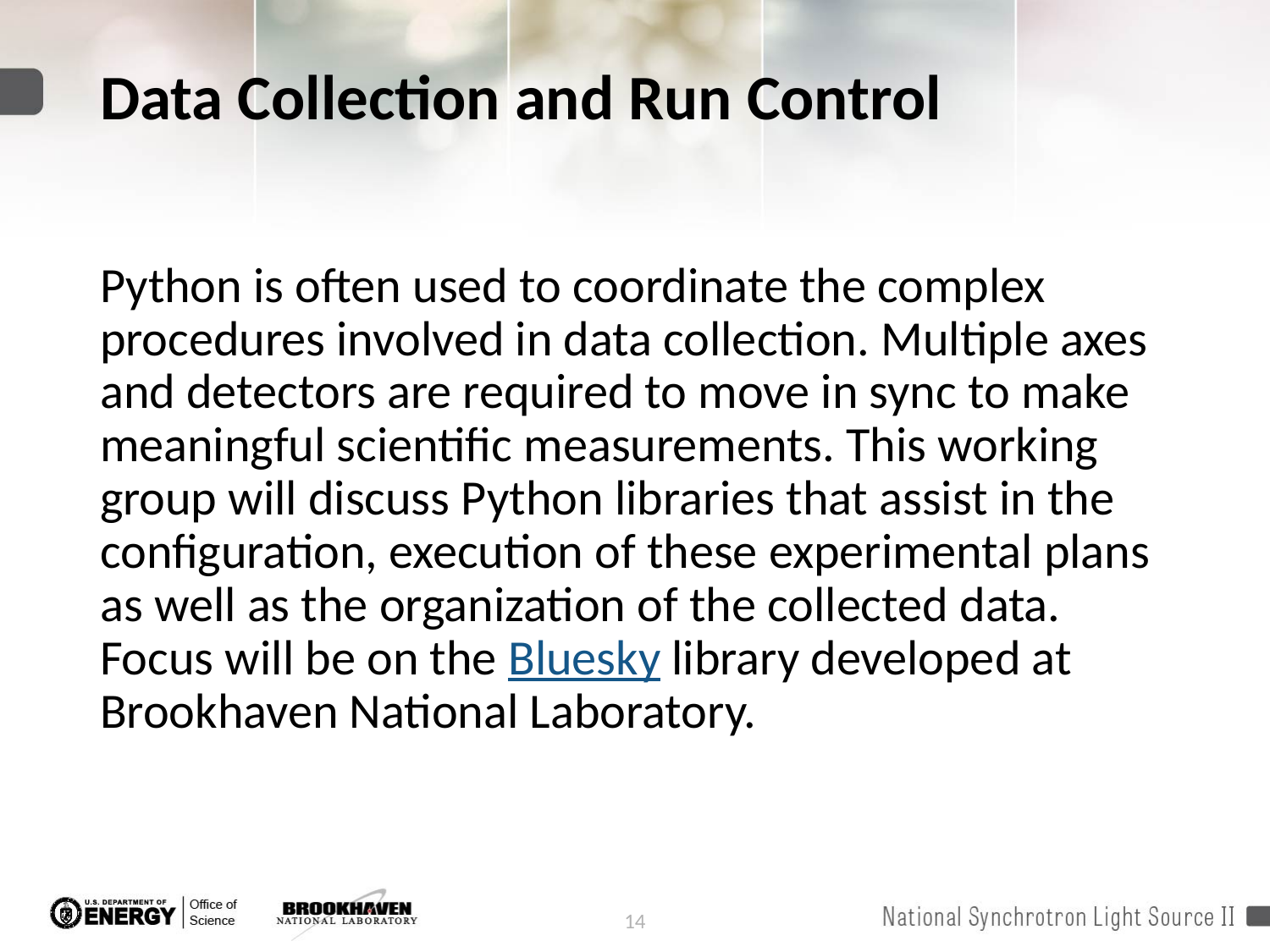

# Data Collection and Run Control
Python is often used to coordinate the complex procedures involved in data collection. Multiple axes and detectors are required to move in sync to make meaningful scientific measurements. This working group will discuss Python libraries that assist in the configuration, execution of these experimental plans as well as the organization of the collected data. Focus will be on the Bluesky library developed at Brookhaven National Laboratory.

14